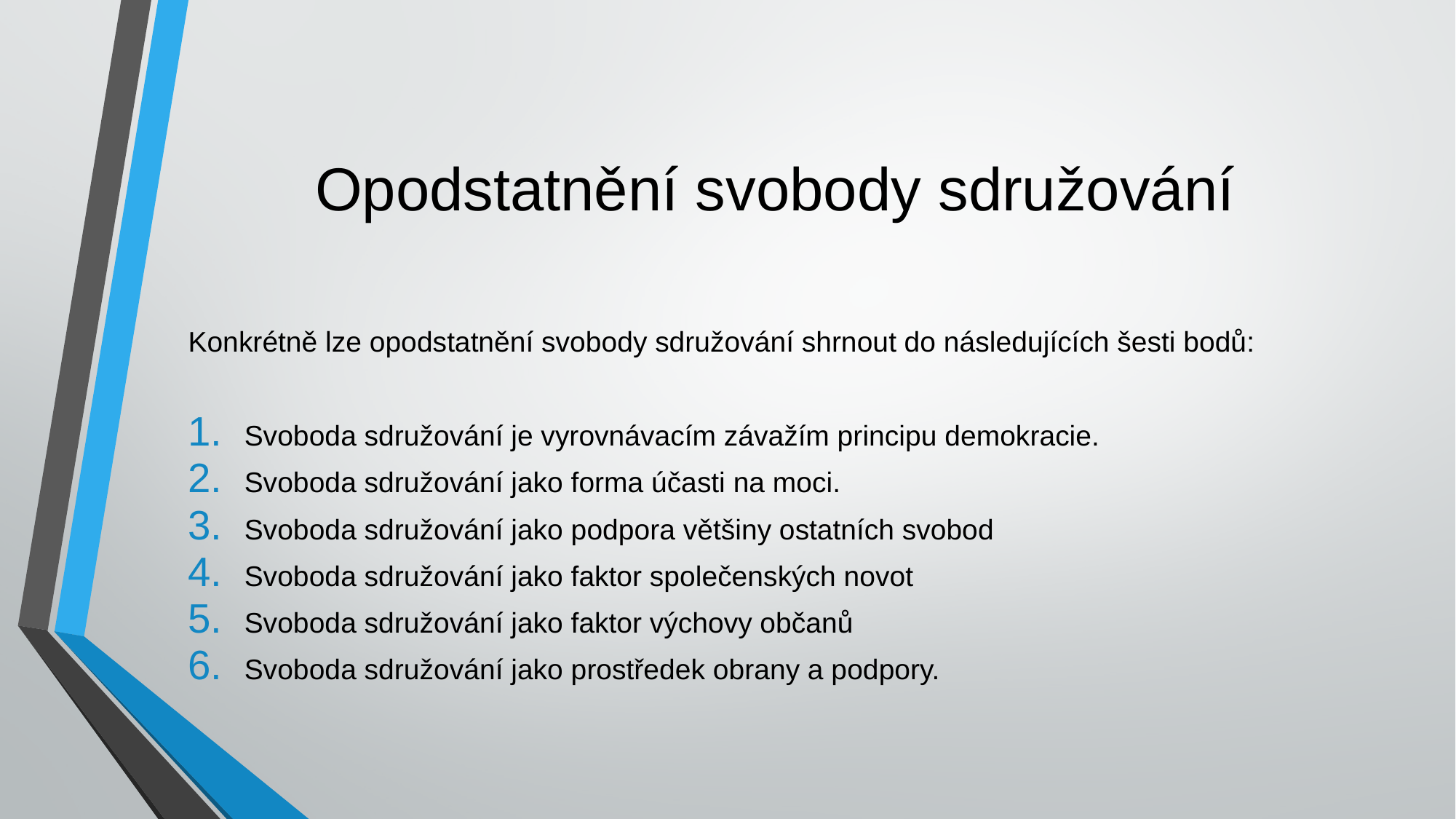

# Opodstatnění svobody sdružování
Konkrétně lze opodstatnění svobody sdružování shrnout do následujících šesti bodů:

Svoboda sdružování je vyrovnávacím závažím principu demokracie.
Svoboda sdružování jako forma účasti na moci.
Svoboda sdružování jako podpora většiny ostatních svobod
Svoboda sdružování jako faktor společenských novot
Svoboda sdružování jako faktor výchovy občanů
Svoboda sdružování jako prostředek obrany a podpory.